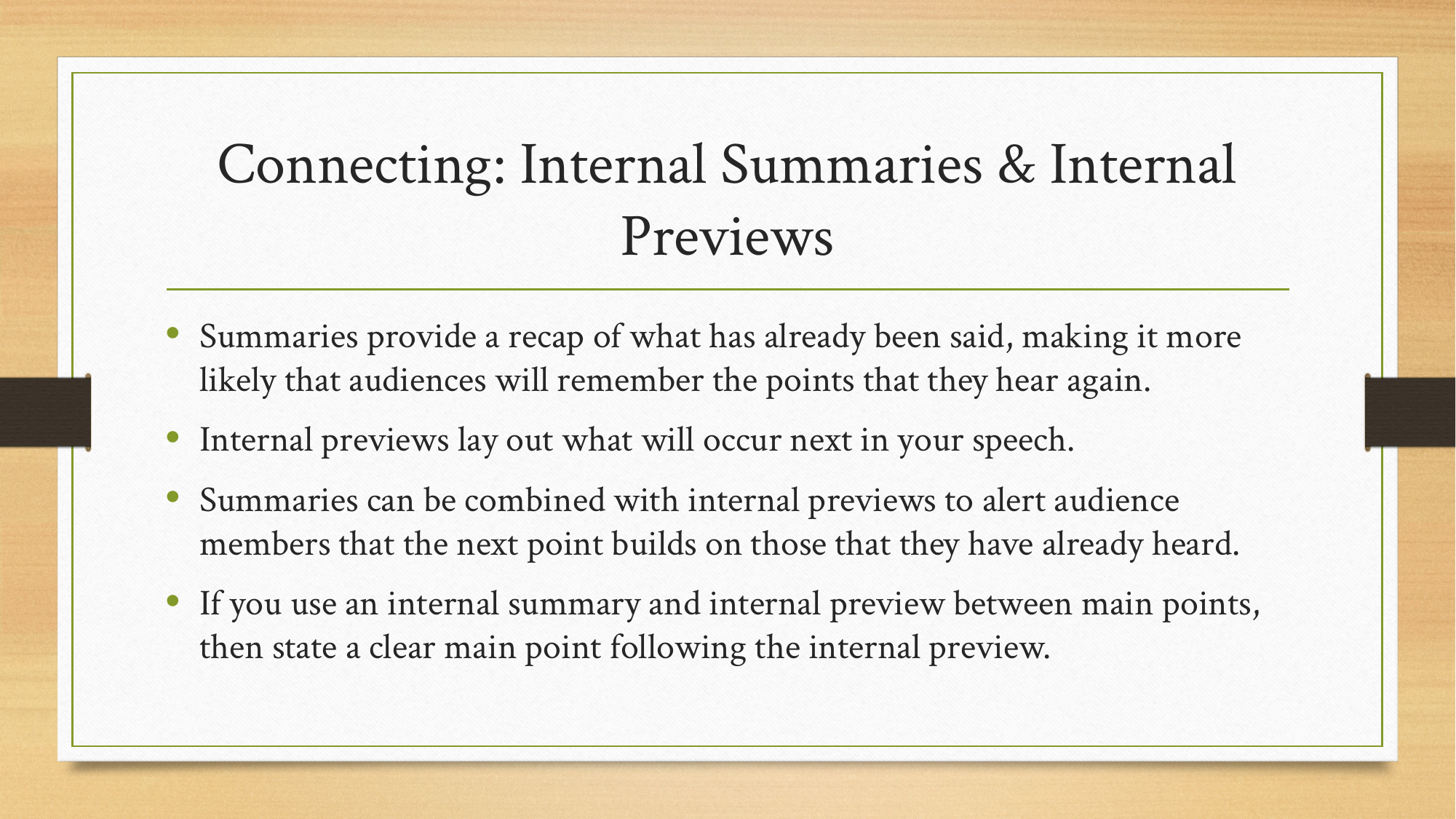

# Connecting: Internal Summaries & Internal Previews
Summaries provide a recap of what has already been said, making it more likely that audiences will remember the points that they hear again.
Internal previews lay out what will occur next in your speech.
Summaries can be combined with internal previews to alert audience members that the next point builds on those that they have already heard.
If you use an internal summary and internal preview between main points, then state a clear main point following the internal preview.